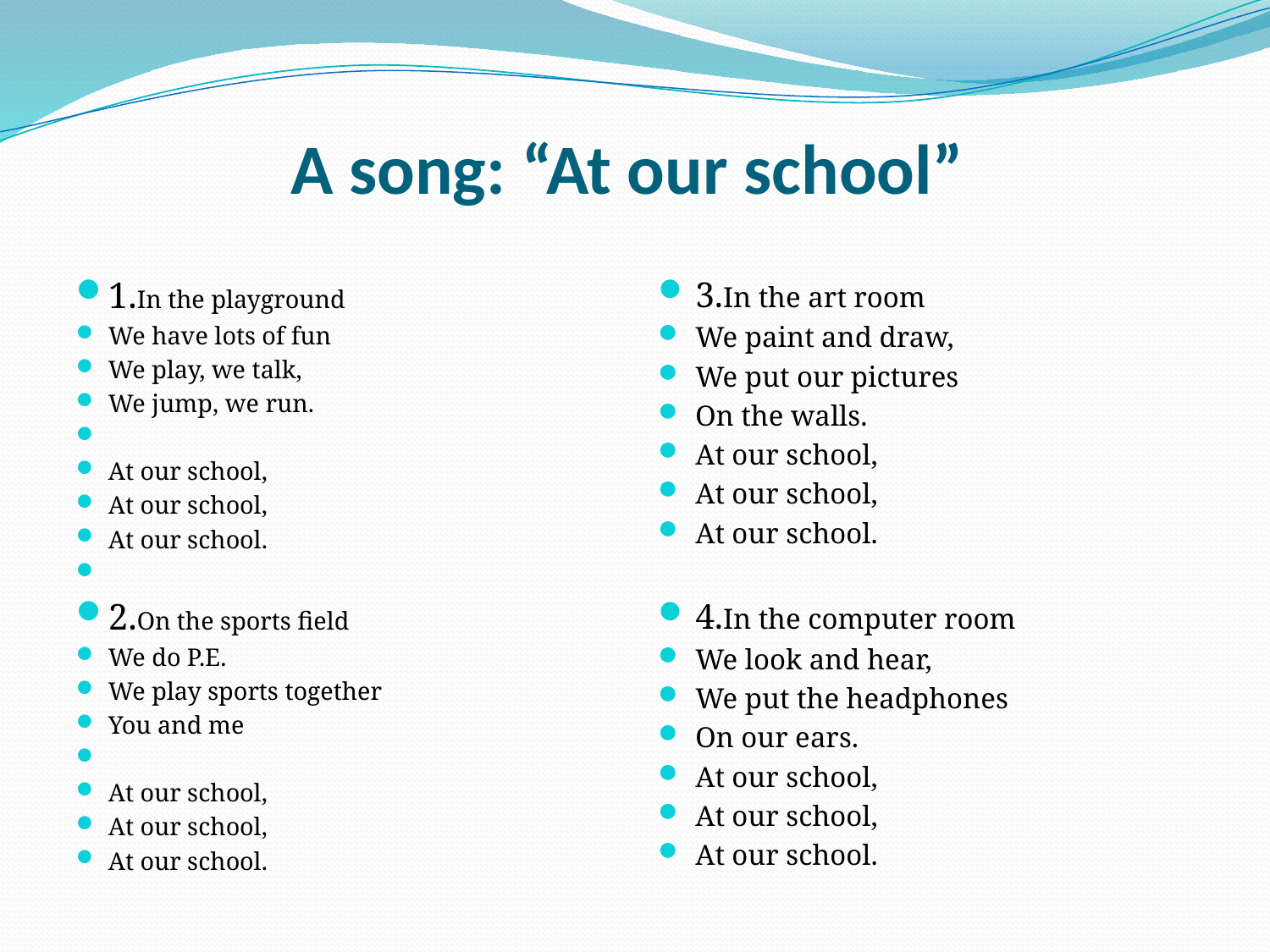

# A song: “At our school”
1.In the playground
We have lots of fun
We play, we talk,
We jump, we run.

At our school,
At our school,
At our school.

2.On the sports field
We do P.E.
We play sports together
You and me

At our school,
At our school,
At our school.

3.In the art room
We paint and draw,
We put our pictures
On the walls.
At our school,
At our school,
At our school.

4.In the computer room
We look and hear,
We put the headphones
On our ears.
At our school,
At our school,
At our school.